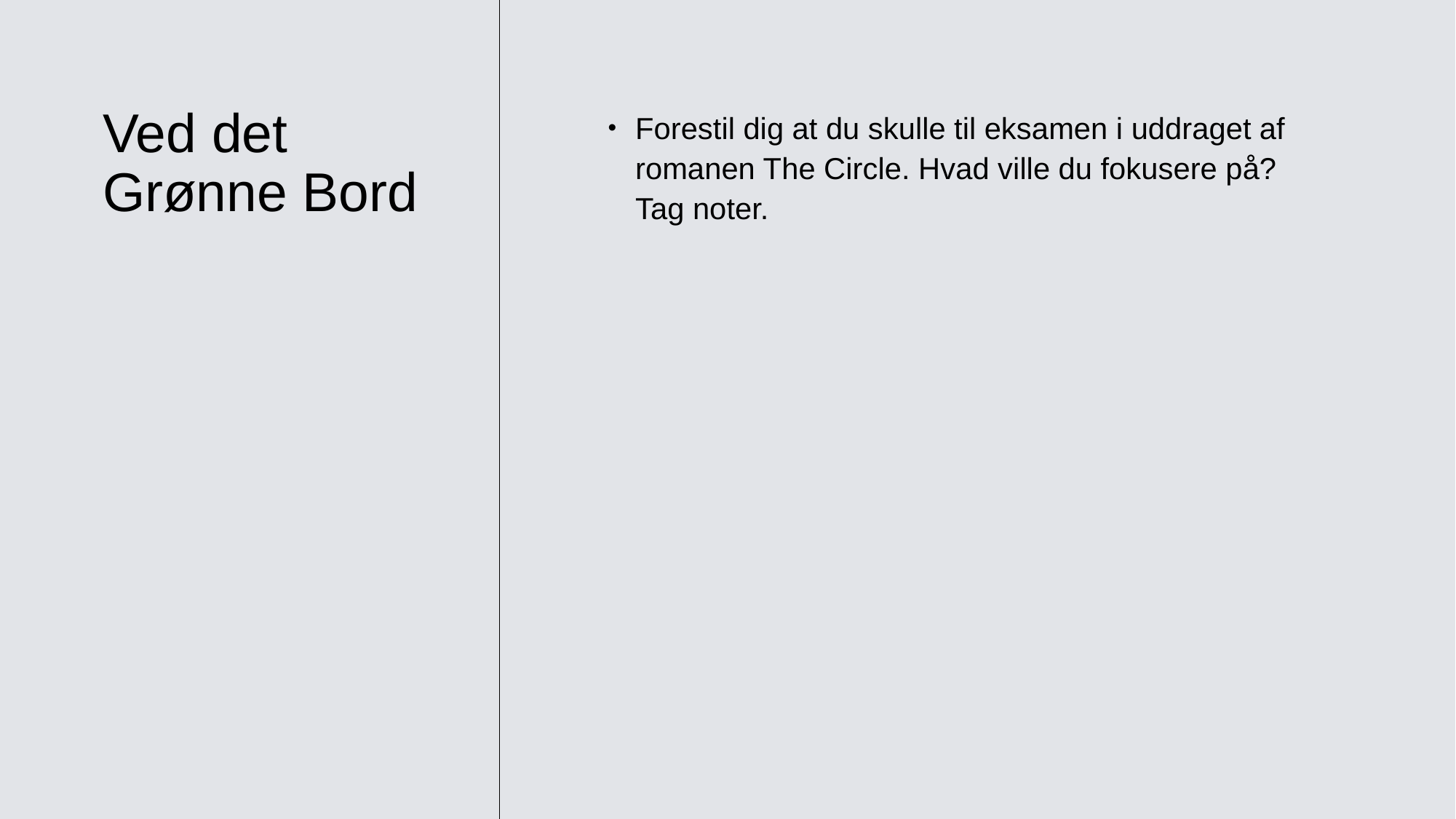

# Ved det Grønne Bord
Forestil dig at du skulle til eksamen i uddraget af romanen The Circle. Hvad ville du fokusere på? Tag noter.